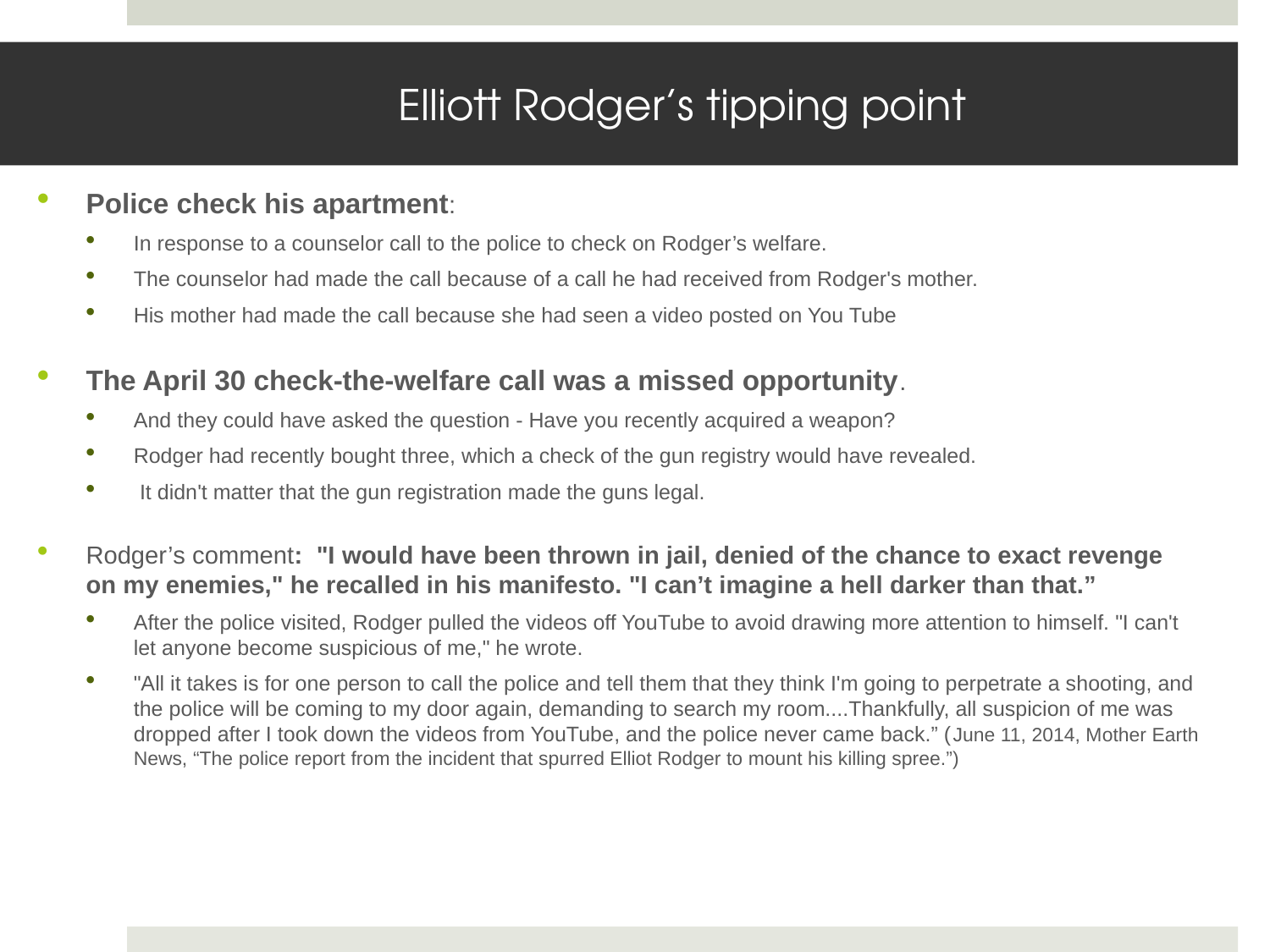

# Elliott Rodger’s tipping point
Police check his apartment:
In response to a counselor call to the police to check on Rodger’s welfare.
The counselor had made the call because of a call he had received from Rodger's mother.
His mother had made the call because she had seen a video posted on You Tube
The April 30 check-the-welfare call was a missed opportunity.
And they could have asked the question - Have you recently acquired a weapon?
Rodger had recently bought three, which a check of the gun registry would have revealed.
 It didn't matter that the gun registration made the guns legal.
Rodger’s comment:  "I would have been thrown in jail, denied of the chance to exact revenge on my enemies," he recalled in his manifesto. "I can’t imagine a hell darker than that.”
After the police visited, Rodger pulled the videos off YouTube to avoid drawing more attention to himself. "I can't let anyone become suspicious of me," he wrote.
"All it takes is for one person to call the police and tell them that they think I'm going to perpetrate a shooting, and the police will be coming to my door again, demanding to search my room....Thankfully, all suspicion of me was dropped after I took down the videos from YouTube, and the police never came back.” (June 11, 2014, Mother Earth News, “The police report from the incident that spurred Elliot Rodger to mount his killing spree.”)